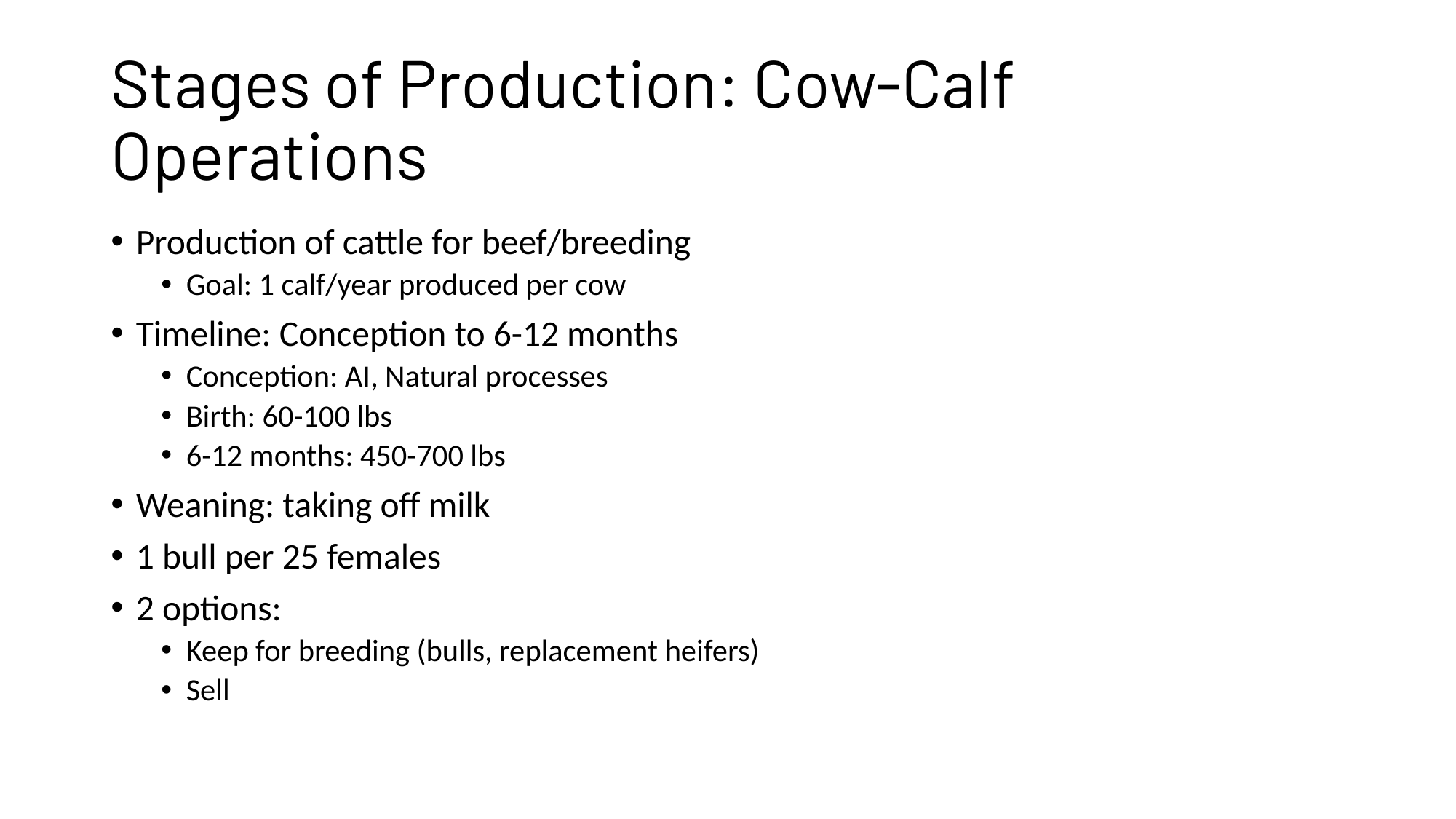

# Stages of Production: Cow-Calf Operations
Production of cattle for beef/breeding
Goal: 1 calf/year produced per cow
Timeline: Conception to 6-12 months
Conception: AI, Natural processes
Birth: 60-100 lbs
6-12 months: 450-700 lbs
Weaning: taking off milk
1 bull per 25 females
2 options:
Keep for breeding (bulls, replacement heifers)
Sell